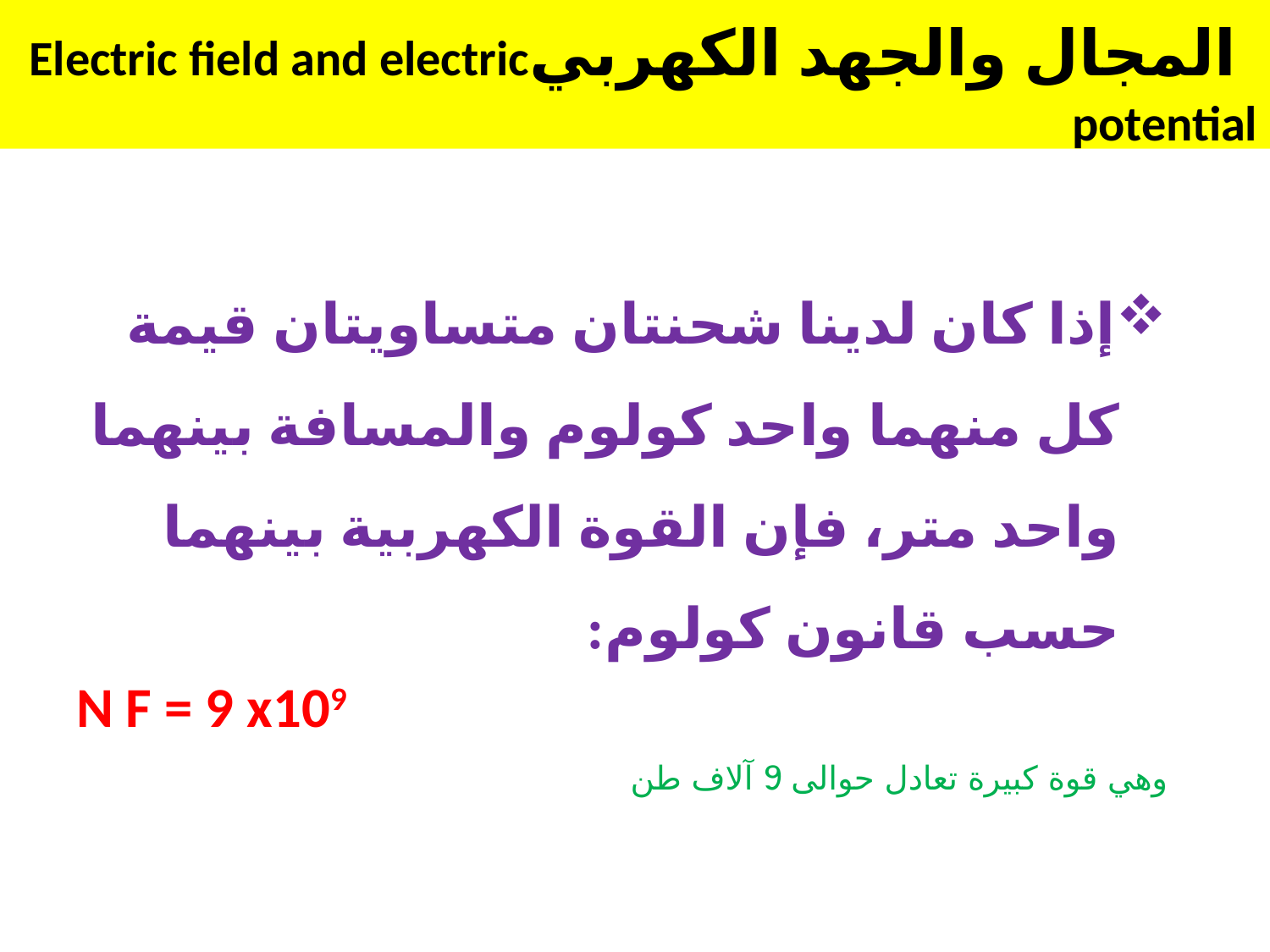

المجال والجهد الكهربيElectric field and electric potential

إذا كان لدينا شحنتان متساويتان قيمة كل منهما واحد كولوم والمسافة بينهما واحد متر، فإن القوة الكهربية بينهما حسب قانون كولوم:
N F = 9 x109
وهي قوة كبيرة تعادل حوالى 9 آلاف طن